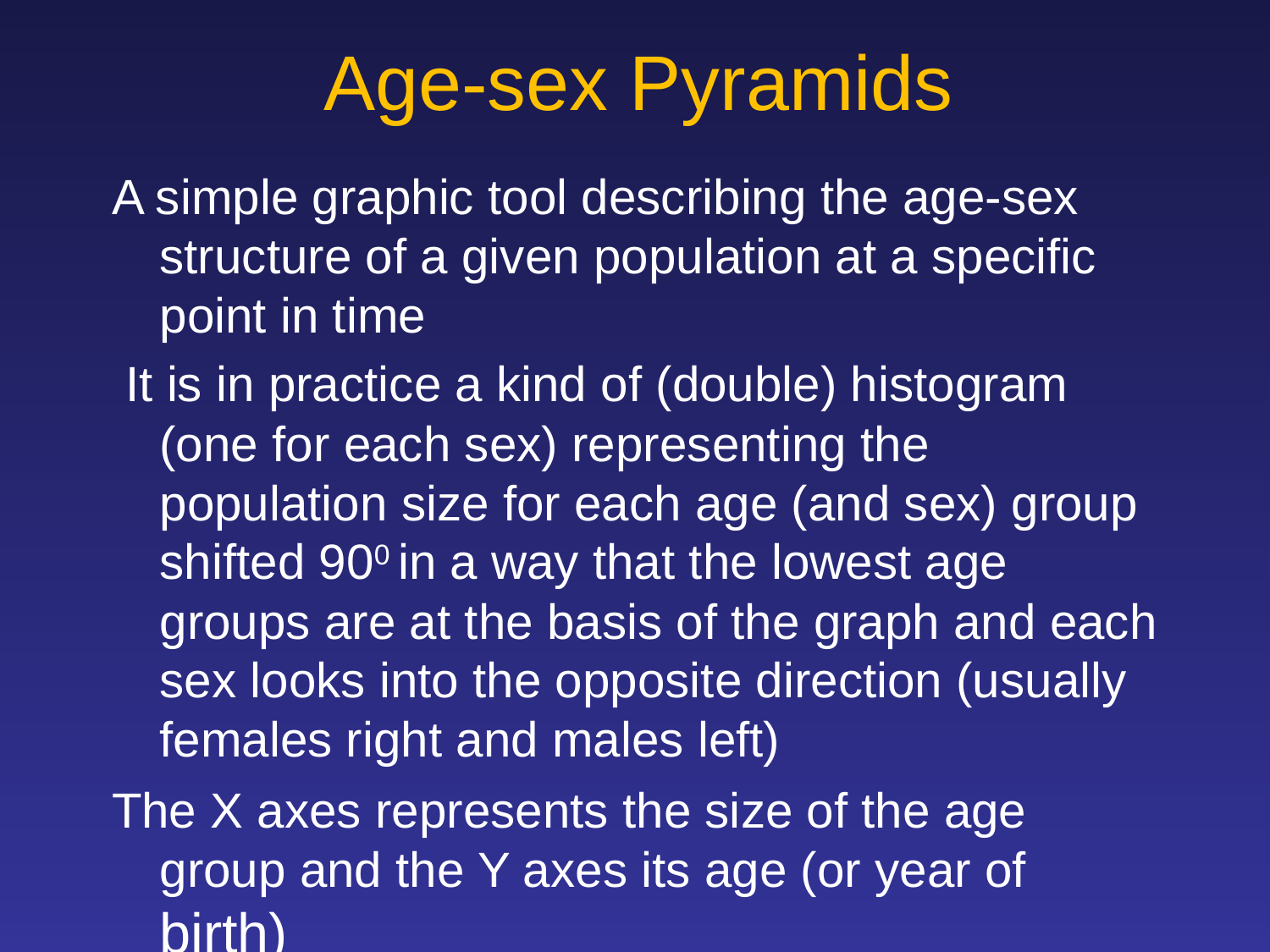

# Age-sex Pyramids
A simple graphic tool describing the age-sex structure of a given population at a specific point in time
 It is in practice a kind of (double) histogram (one for each sex) representing the population size for each age (and sex) group shifted 900 in a way that the lowest age groups are at the basis of the graph and each sex looks into the opposite direction (usually females right and males left)
The X axes represents the size of the age group and the Y axes its age (or year of birth)